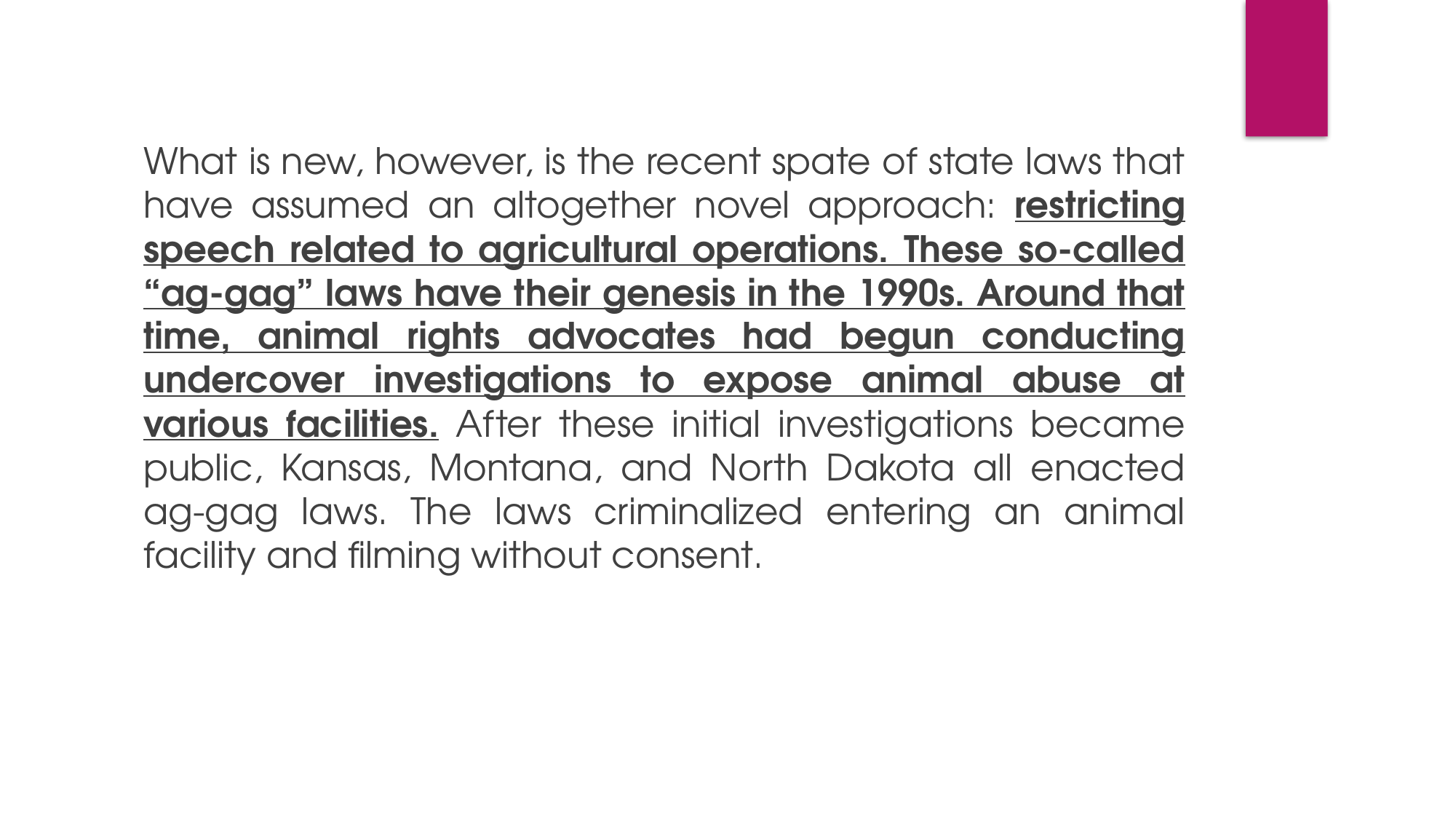

What is new, however, is the recent spate of state laws that have assumed an altogether novel approach: restricting speech related to agricultural operations. These so-called “ag-gag” laws have their genesis in the 1990s. Around that time, animal rights advocates had begun conducting undercover investigations to expose animal abuse at various facilities. After these initial investigations became public, Kansas, Montana, and North Dakota all enacted ag-gag laws. The laws criminalized entering an animal facility and filming without consent.